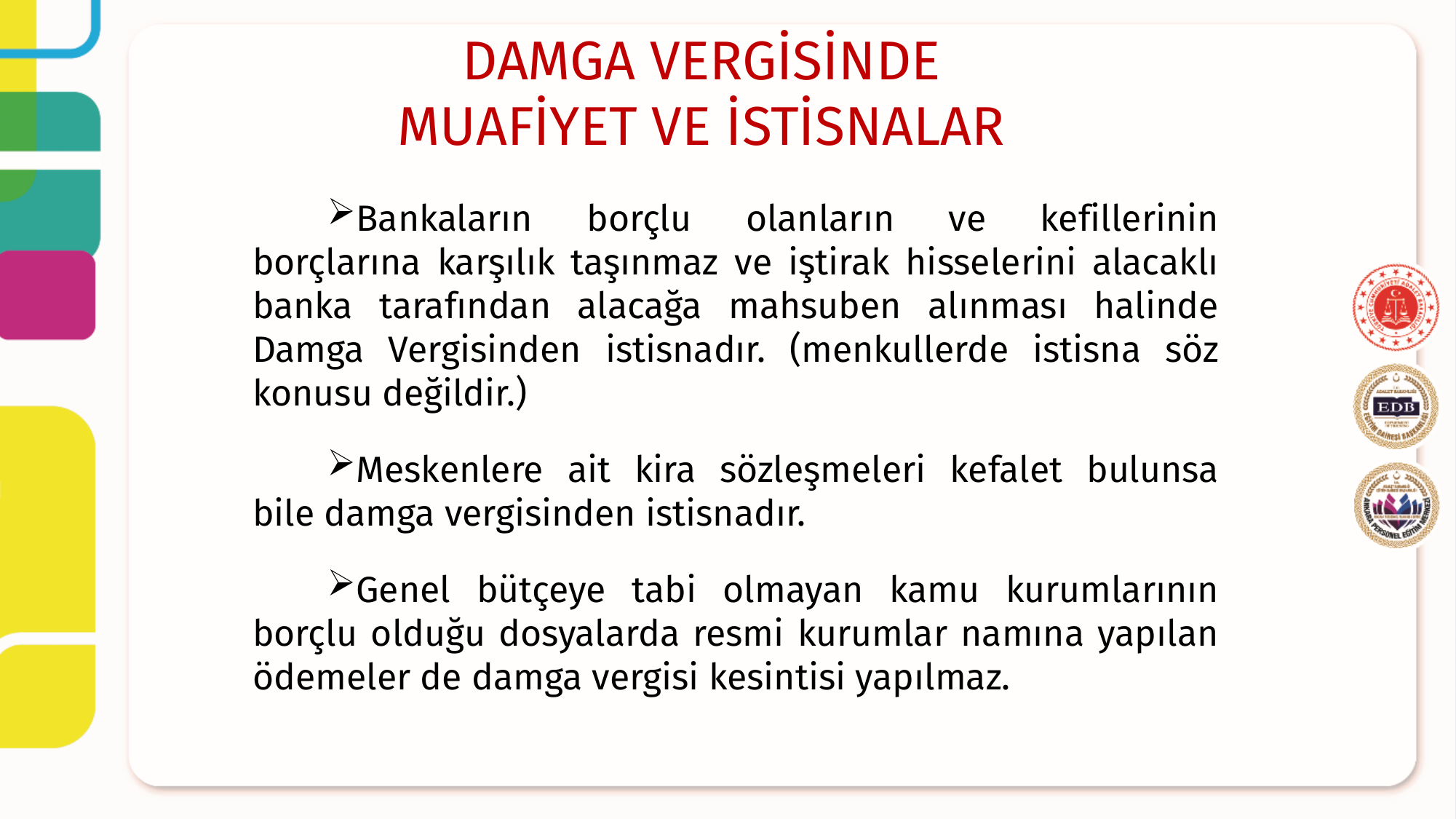

DAMGA VERGİSİNDE
MUAFİYET VE İSTİSNALAR

Bankaların borçlu olanların ve kefillerinin borçlarına karşılık taşınmaz ve iştirak hisselerini alacaklı banka tarafından alacağa mahsuben alınması halinde Damga Vergisinden istisnadır. (menkullerde istisna söz konusu değildir.)

Meskenlere ait kira sözleşmeleri kefalet bulunsa bile damga vergisinden istisnadır.

Genel bütçeye tabi olmayan kamu kurumlarının borçlu olduğu dosyalarda resmi kurumlar namına yapılan ödemeler de damga vergisi kesintisi yapılmaz.